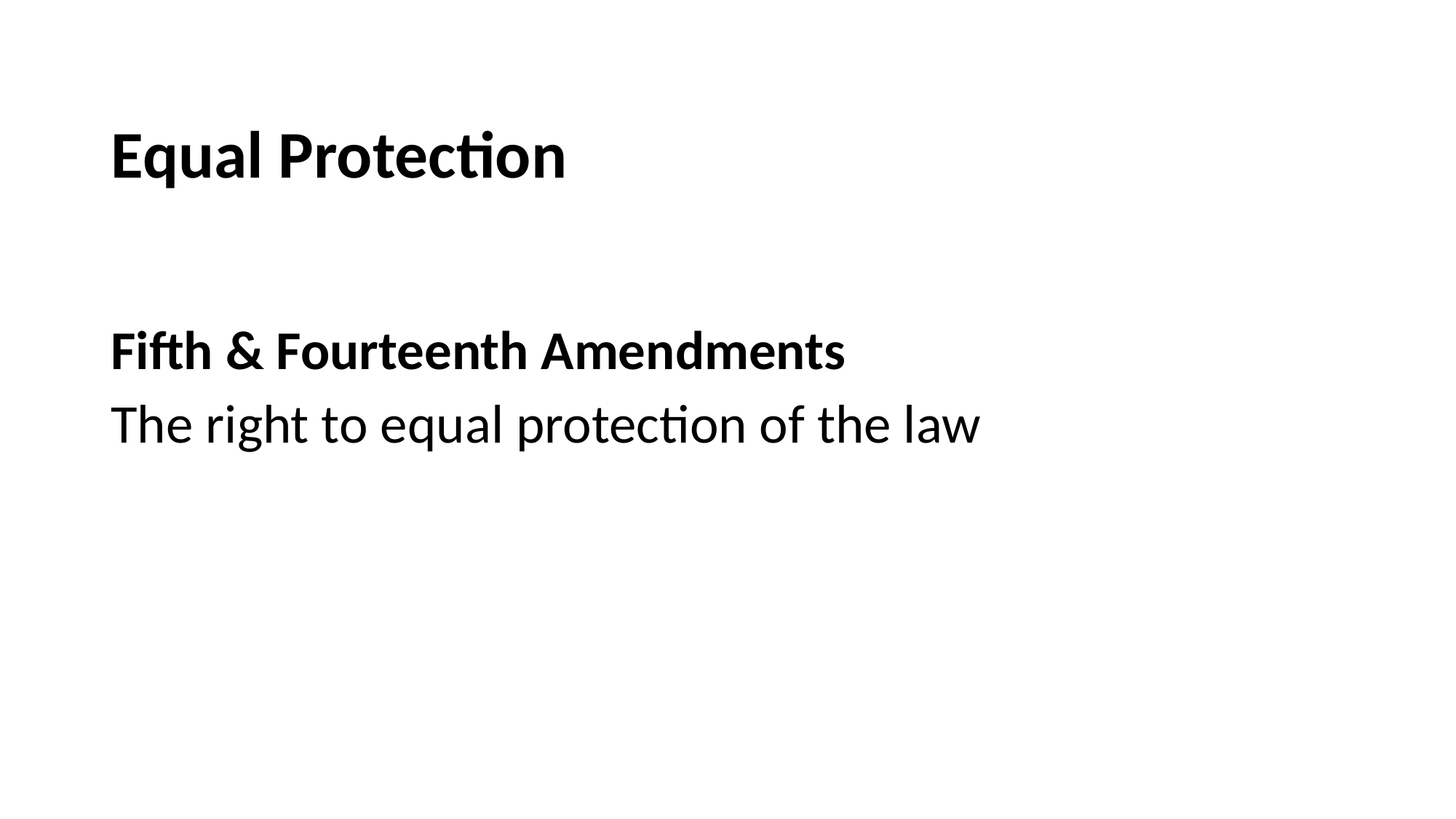

# Equal Protection

Fifth & Fourteenth Amendments
The right to equal protection of the law